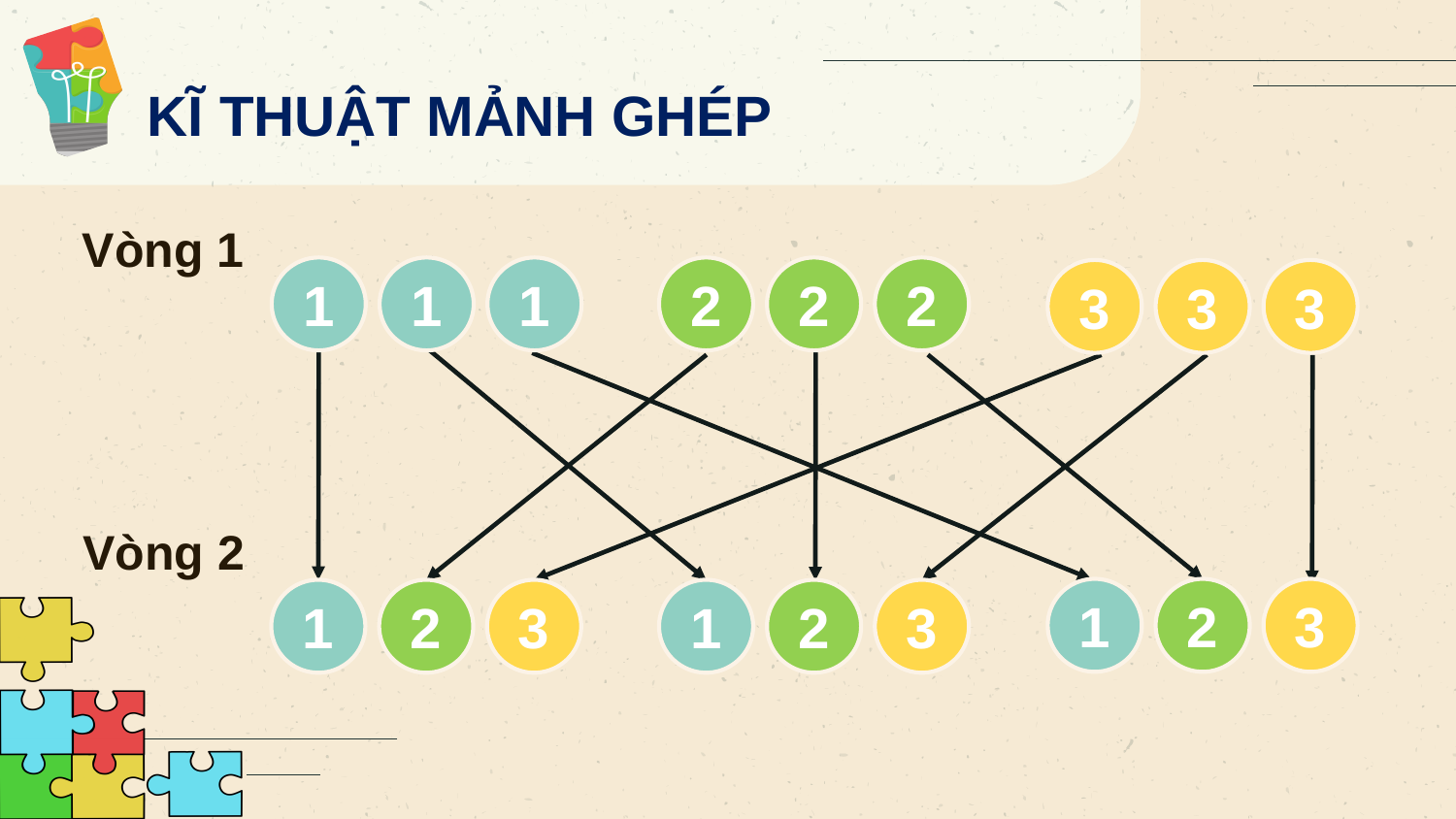

KĨ THUẬT MẢNH GHÉP
Vòng 1
1
1
1
2
2
2
3
3
3
Vòng 2
1
2
3
1
2
3
1
2
3